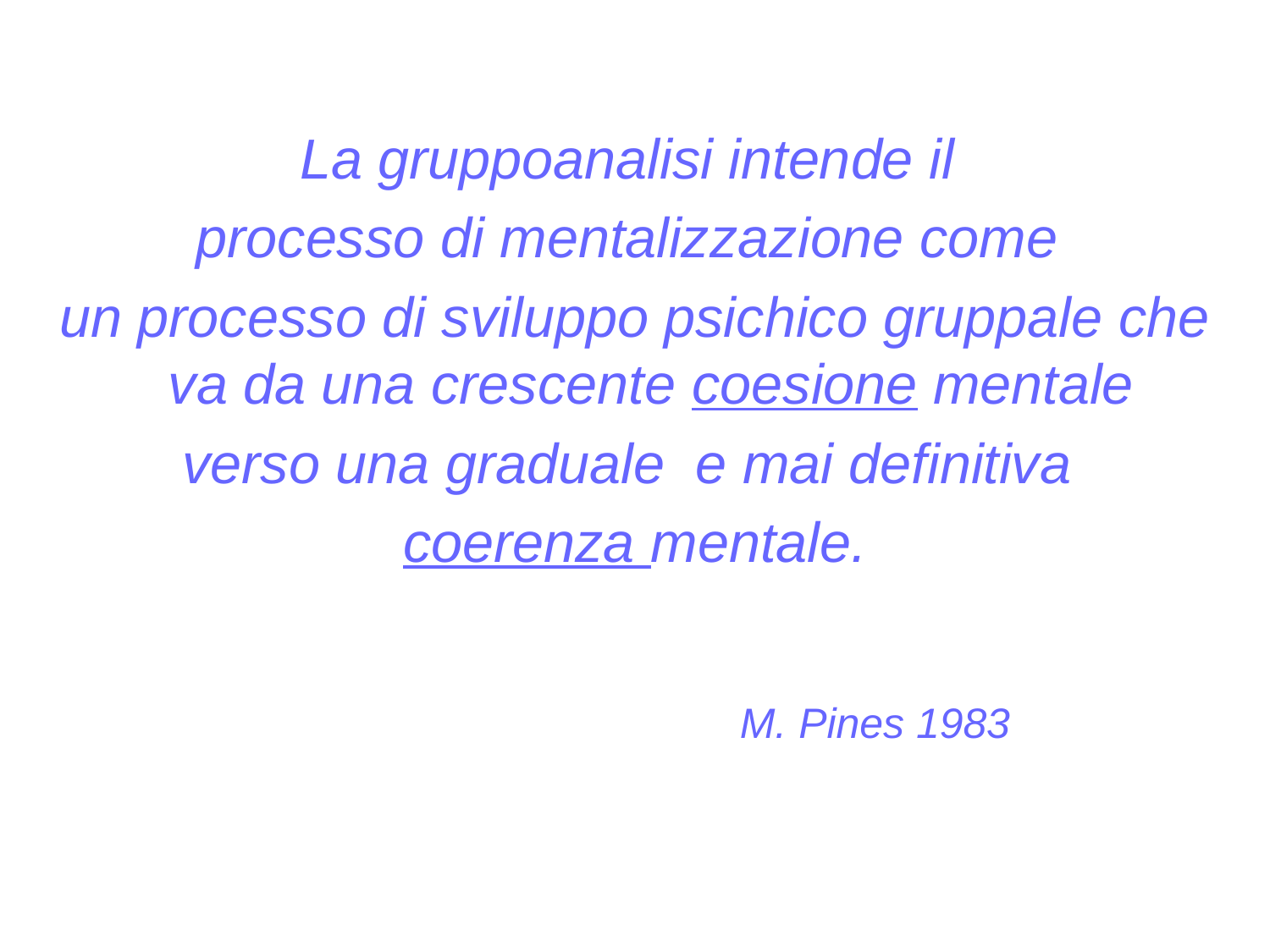

La gruppoanalisi intende il
processo di mentalizzazione come
un processo di sviluppo psichico gruppale che va da una crescente coesione mentale
verso una graduale  e mai definitiva
coerenza mentale.
# M. Pines 1983